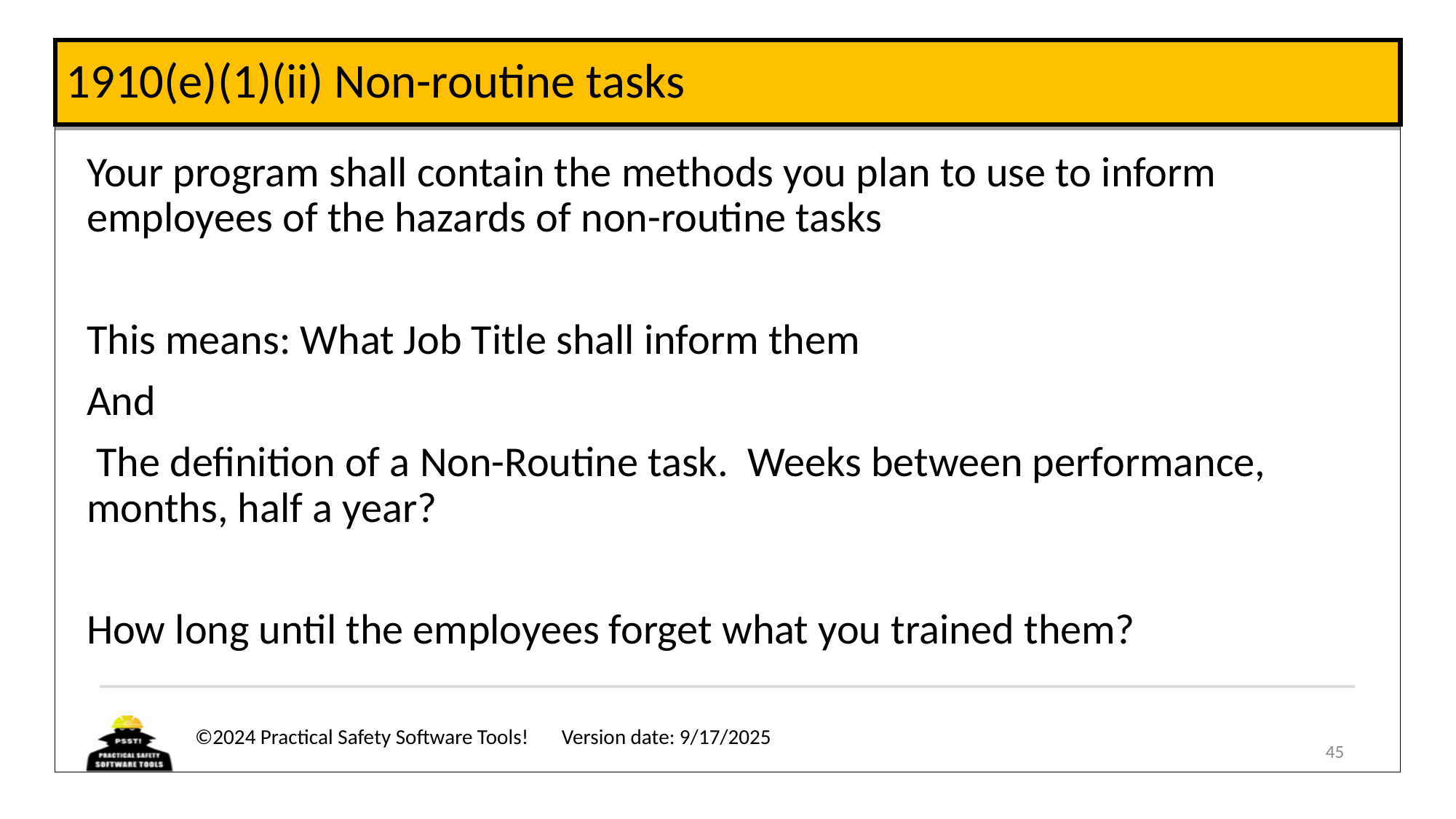

# 1910(e)(1)(ii) Non-routine tasks
Your program shall contain the methods you plan to use to inform employees of the hazards of non-routine tasks

This means: What Job Title shall inform them
And
 The definition of a Non-Routine task.  Weeks between performance, months, half a year?

How long until the employees forget what you trained them?
45